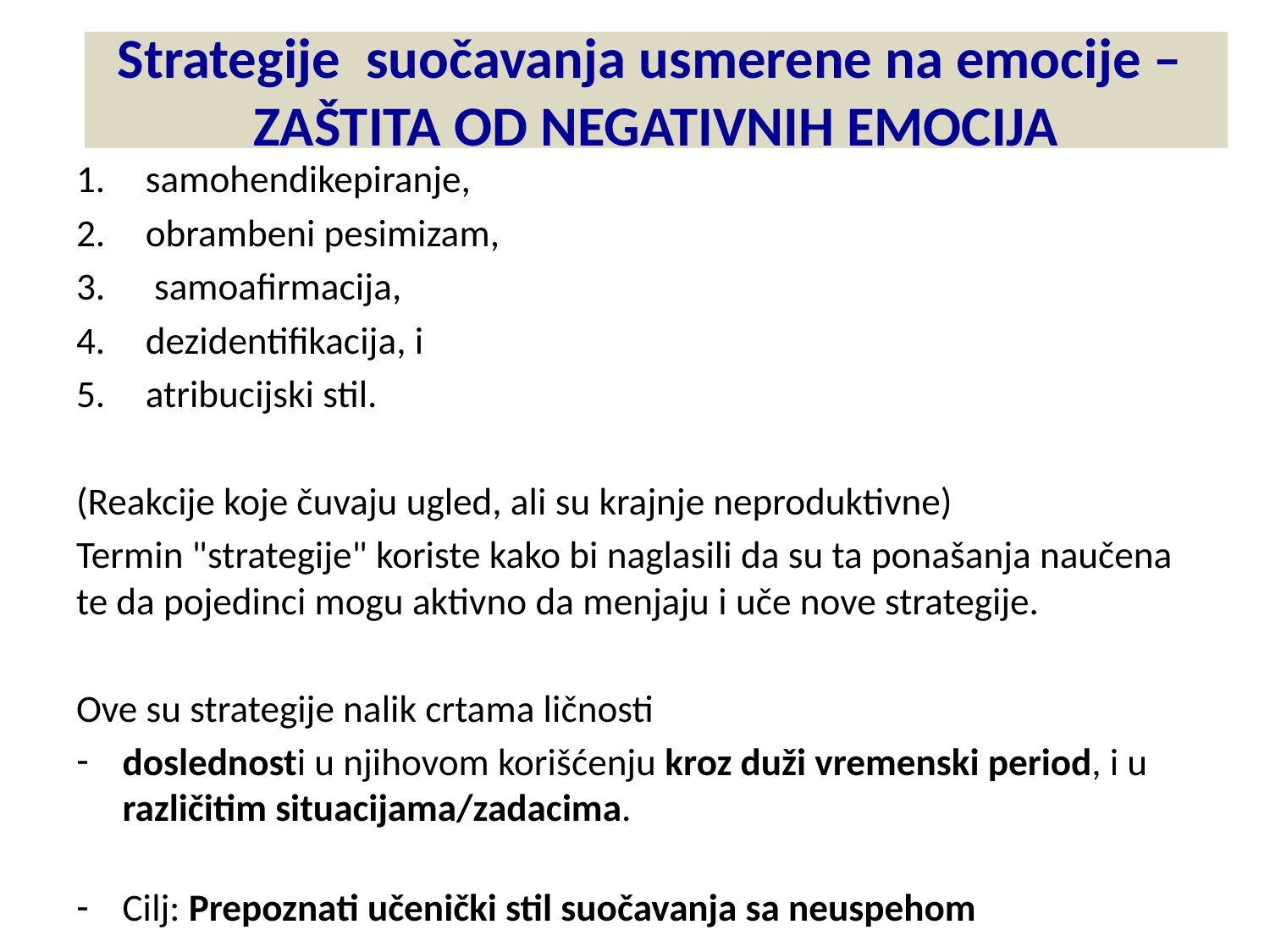

# Strategije  suočavanja usmerene na emocije – ZAŠTITA OD NEGATIVNIH EMOCIJA
samohendikepiranje,
obrambeni pesimizam,
 samoafirmacija,
dezidentifikacija, i
atribucijski stil.

(Reakcije koje čuvaju ugled, ali su krajnje neproduktivne)
Termin "strategije" koriste kako bi naglasili da su ta ponašanja naučena te da pojedinci mogu aktivno da menjaju i uče nove strategije.

Ove su strategije nalik crtama ličnosti
doslednosti u njihovom korišćenju kroz duži vremenski period, i u različitim situacijama/zadacima.
Cilj: Prepoznati učenički stil suočavanja sa neuspehom